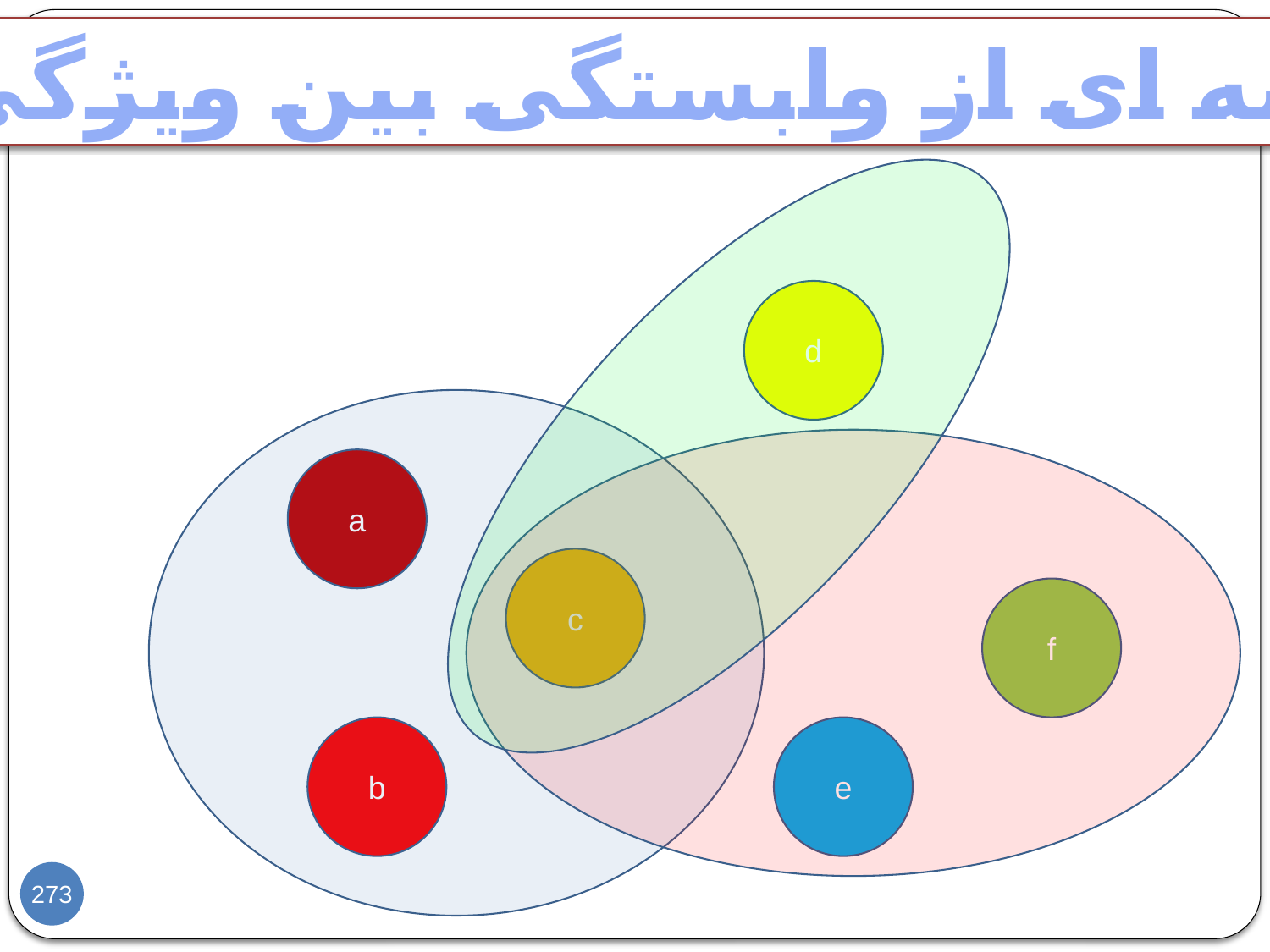

نمونه ای از وابستگی بین ویژگی ها
d

a
c
f
b
e

273